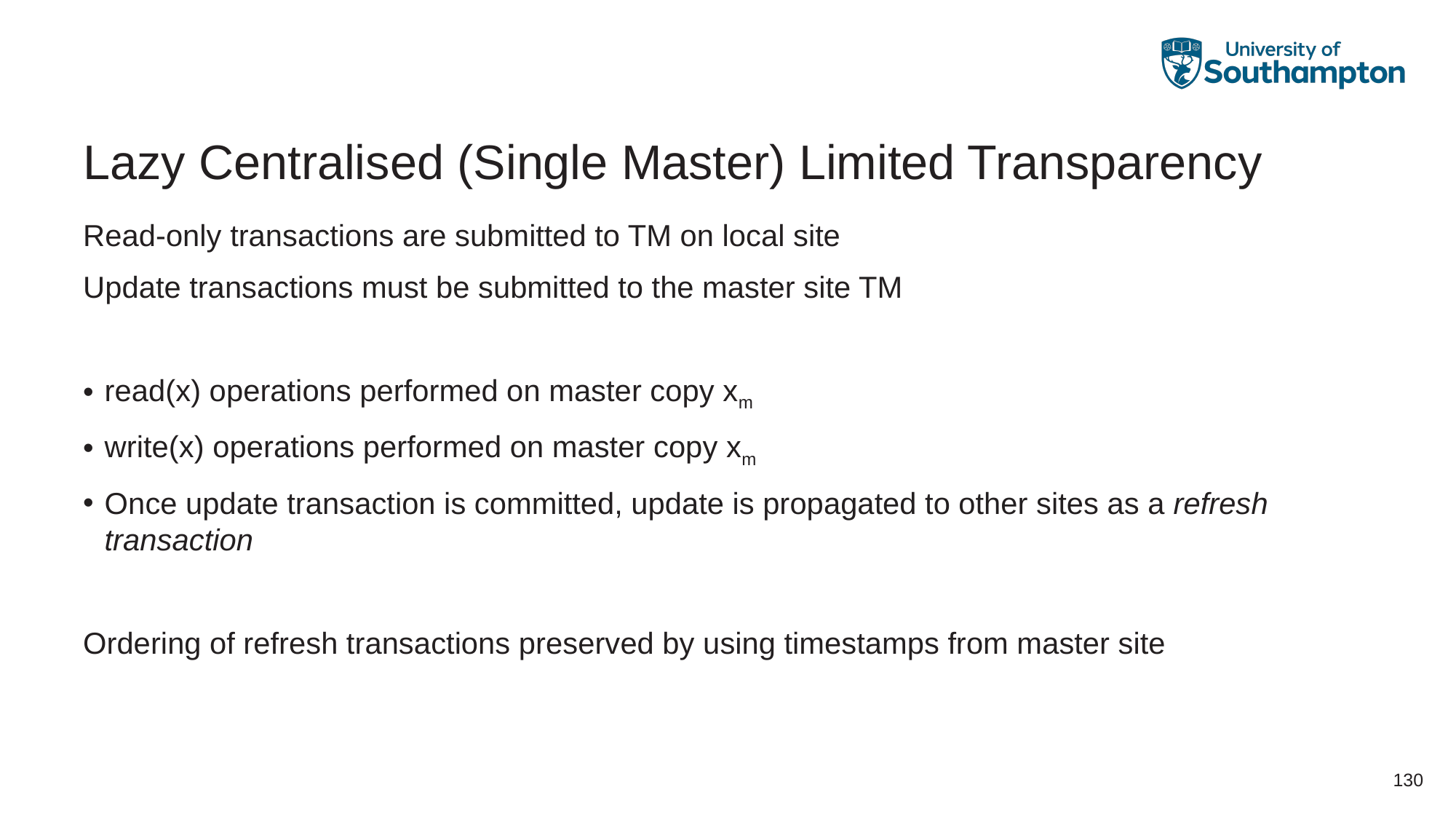

# Lazy Centralised (Single Master) Limited Transparency
Read-only transactions are submitted to TM on local site
Update transactions must be submitted to the master site TM

read(x) operations performed on master copy xm
write(x) operations performed on master copy xm
Once update transaction is committed, update is propagated to other sites as a refresh transaction

Ordering of refresh transactions preserved by using timestamps from master site